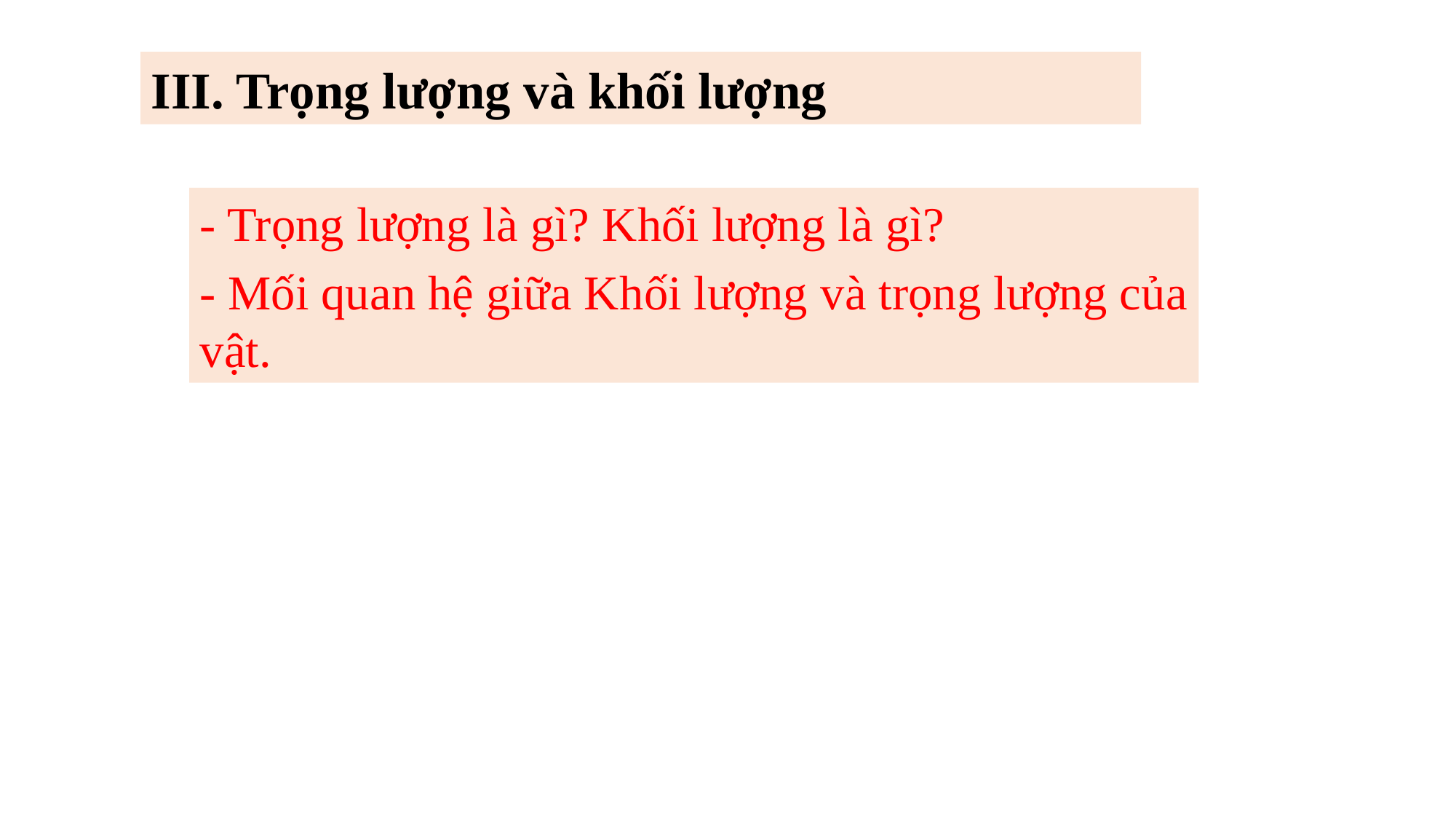

III. Trọng lượng và khối lượng
- Trọng lượng là gì? Khối lượng là gì?
- Mối quan hệ giữa Khối lượng và trọng lượng của vật.